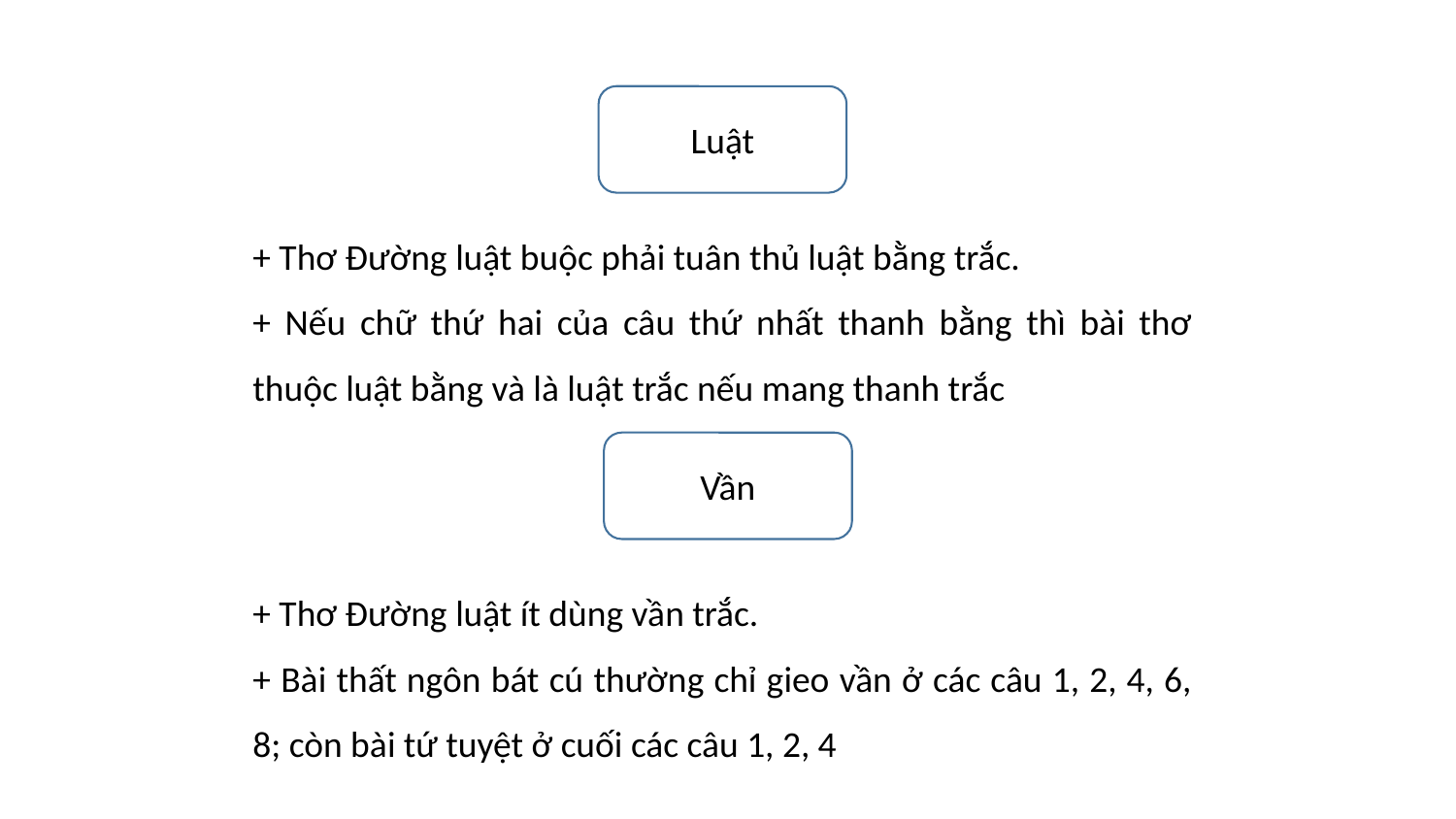

Luật
+ Thơ Đường luật buộc phải tuân thủ luật bằng trắc.
+ Nếu chữ thứ hai của câu thứ nhất thanh bằng thì bài thơ thuộc luật bằng và là luật trắc nếu mang thanh trắc
Vần
+ Thơ Đường luật ít dùng vần trắc.
+ Bài thất ngôn bát cú thường chỉ gieo vần ở các câu 1, 2, 4, 6, 8; còn bài tứ tuyệt ở cuối các câu 1, 2, 4